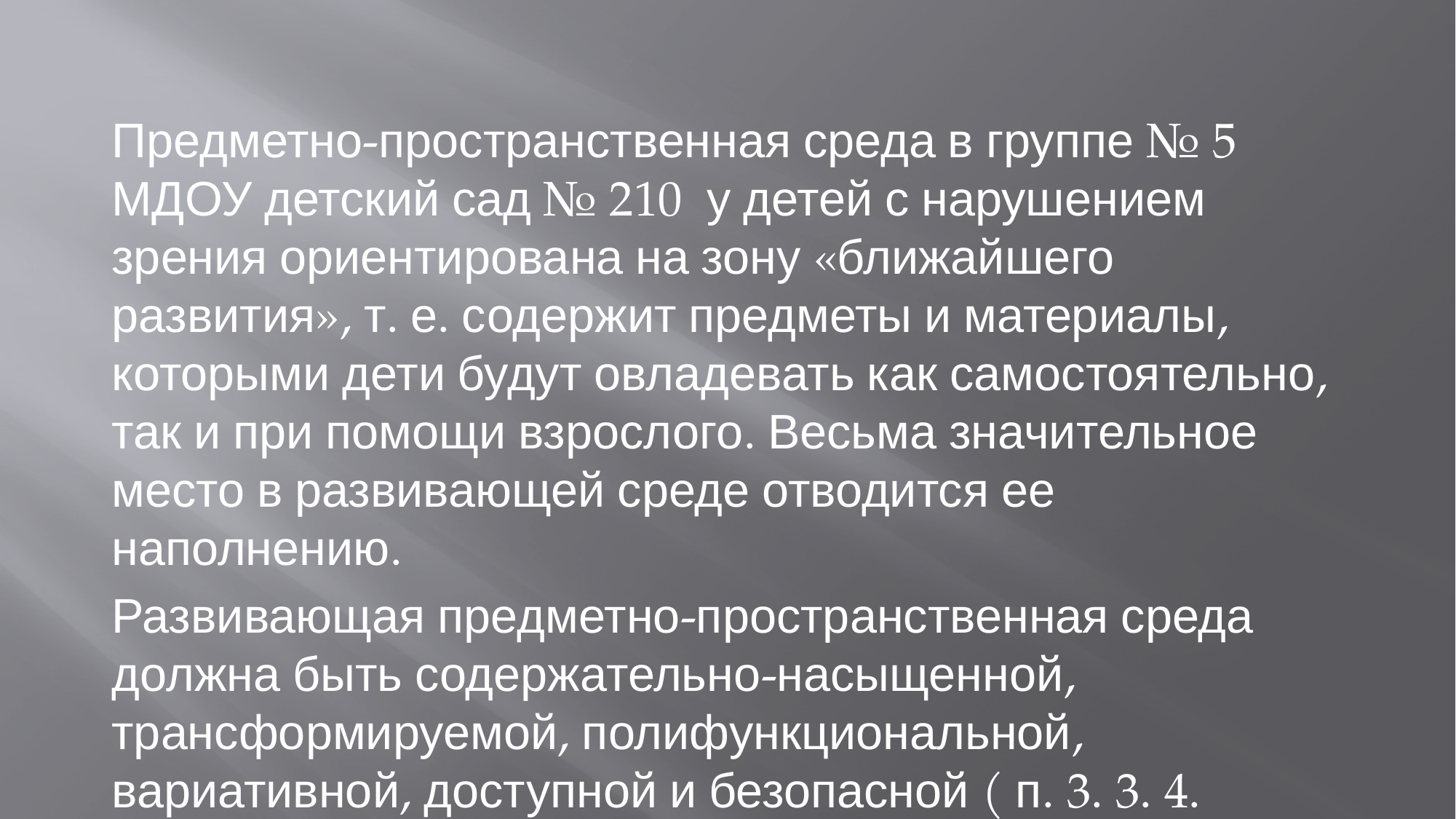

#
Предметно-пространственная среда в группе № 5 МДОУ детский сад № 210  у детей с нарушением зрения ориентирована на зону «ближайшего развития», т. е. содержит предметы и материалы, которыми дети будут овладевать как самостоятельно, так и при помощи взрослого. Весьма значительное место в развивающей среде отводится ее наполнению.
Развивающая предметно-пространственная среда должна быть содержательно-насыщенной, трансформируемой, полифункциональной, вариативной, доступной и безопасной ( п. 3. 3. 4. ФГОС ).